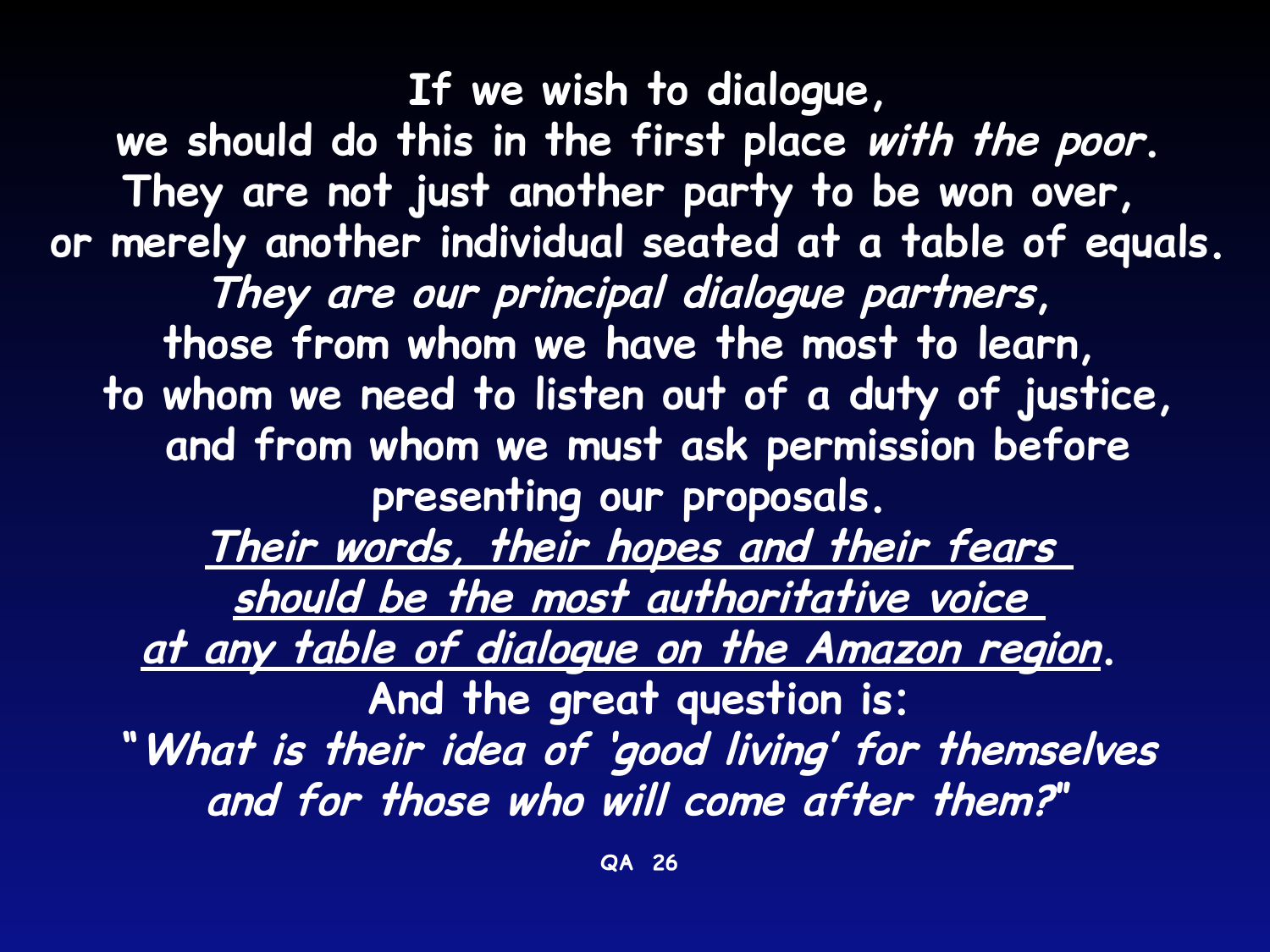

If we wish to dialogue,
 we should do this in the first place with the poor.
They are not just another party to be won over,
or merely another individual seated at a table of equals. They are our principal dialogue partners,
those from whom we have the most to learn,
to whom we need to listen out of a duty of justice,
 and from whom we must ask permission before presenting our proposals.
Their words, their hopes and their fears
should be the most authoritative voice
at any table of dialogue on the Amazon region.
And the great question is:
 “What is their idea of ‘good living’ for themselves
and for those who will come after them?”
QA  26